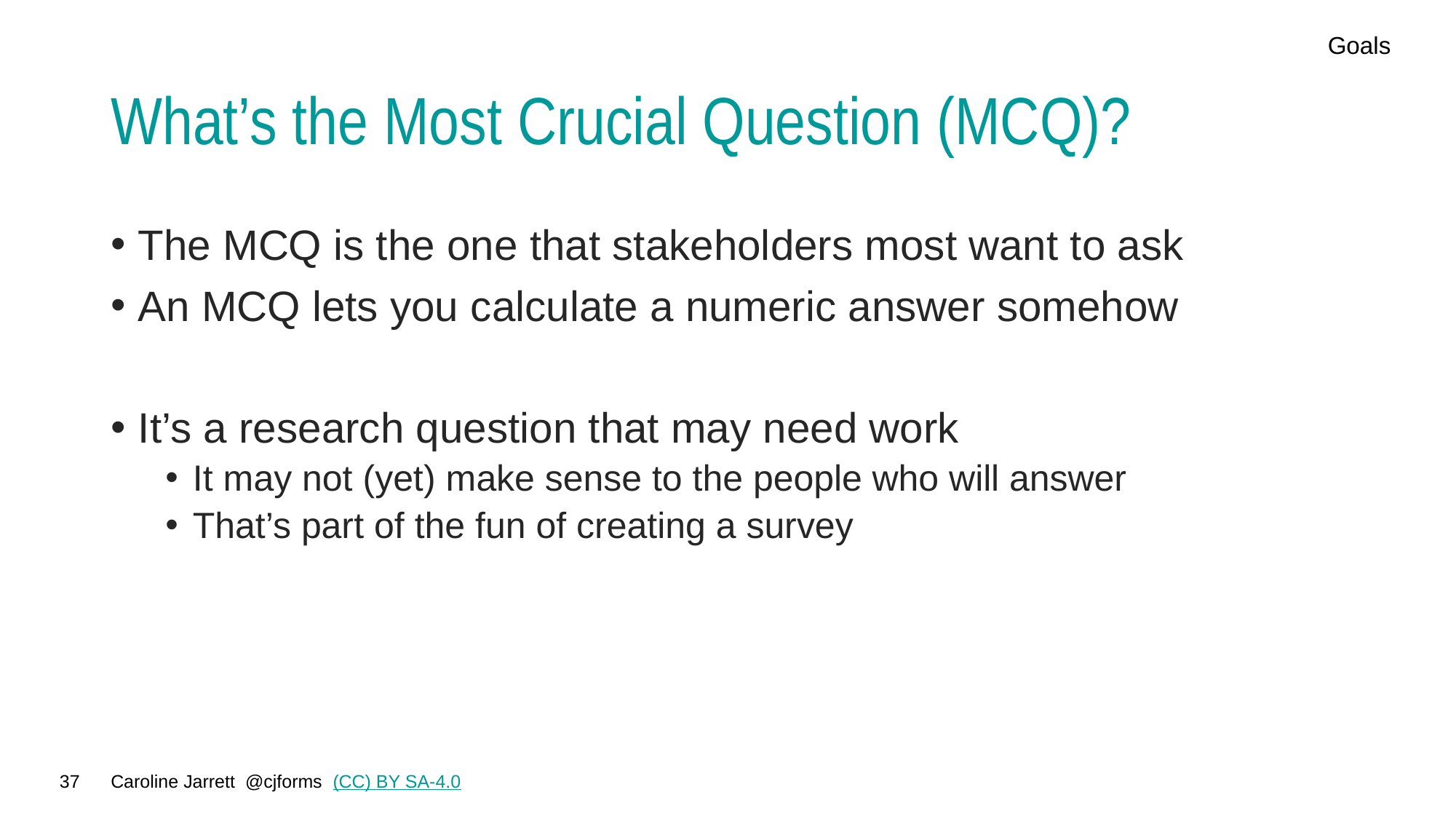

Goals
# What’s the Most Crucial Question (MCQ)?
The MCQ is the one that stakeholders most want to ask
An MCQ lets you calculate a numeric answer somehow

It’s a research question that may need work
It may not (yet) make sense to the people who will answer
That’s part of the fun of creating a survey